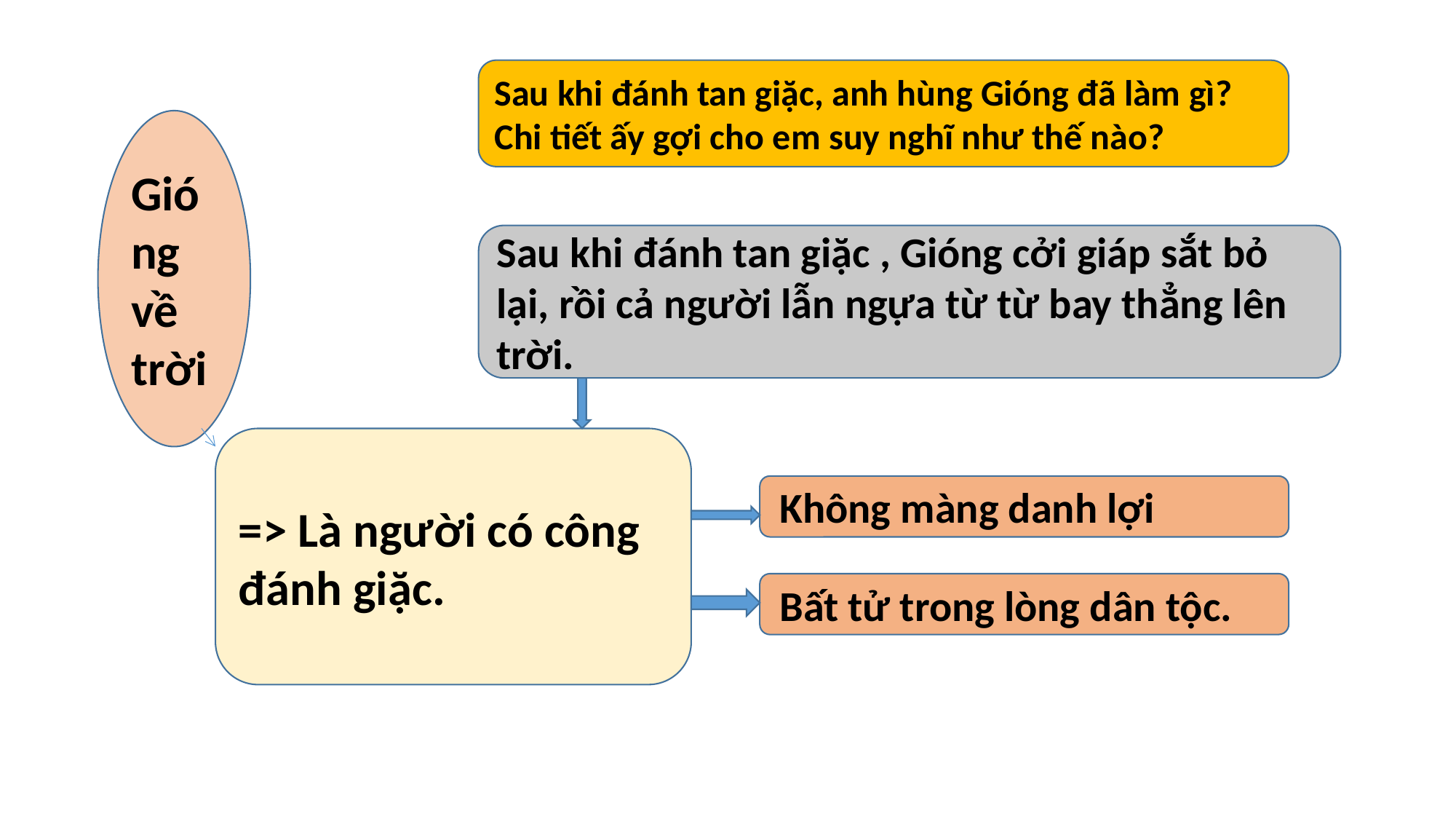

Sau khi đánh tan giặc, anh hùng Gióng đã làm gì? Chi tiết ấy gợi cho em suy nghĩ như thế nào?
Gióng về trời
Sau khi đánh tan giặc , Gióng cởi giáp sắt bỏ lại, rồi cả người lẫn ngựa từ từ bay thẳng lên trời.

=> Là người có công đánh giặc.
 Không màng danh lợi

 Bất tử trong lòng dân tộc.